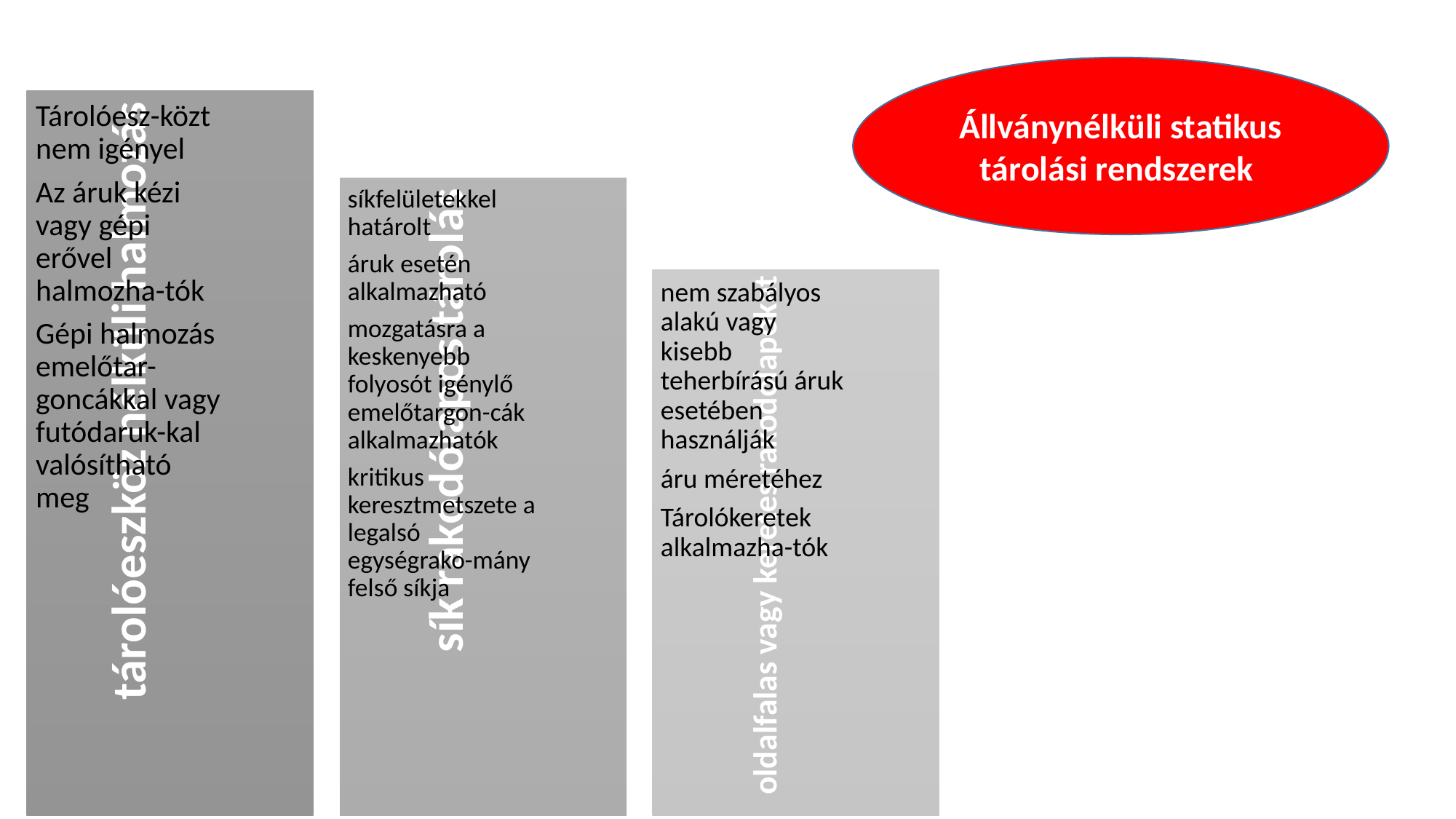

Állványnélküli statikus tárolási rendszerek
oldalfalas vagy keretes rakodólapokat
sík rakodólapos tárolás
tárolóeszköz nélküli halmozás
Tárolóesz-közt nem igényel
Az áruk kézi vagy gépi erővel halmozha-tók
Gépi halmozás emelőtar-goncákkal vagy futódaruk-kal valósítható meg
síkfelületekkel határolt
áruk esetén alkalmazható
mozgatásra a keskenyebb folyosót igénylő emelőtargon-cák alkalmazhatók
kritikus keresztmetszete a legalsó egységrako-mány felső síkja
nem szabályos alakú vagy kisebb teherbírású áruk esetében használják
áru méretéhez
Tárolókeretek alkalmazha-tók